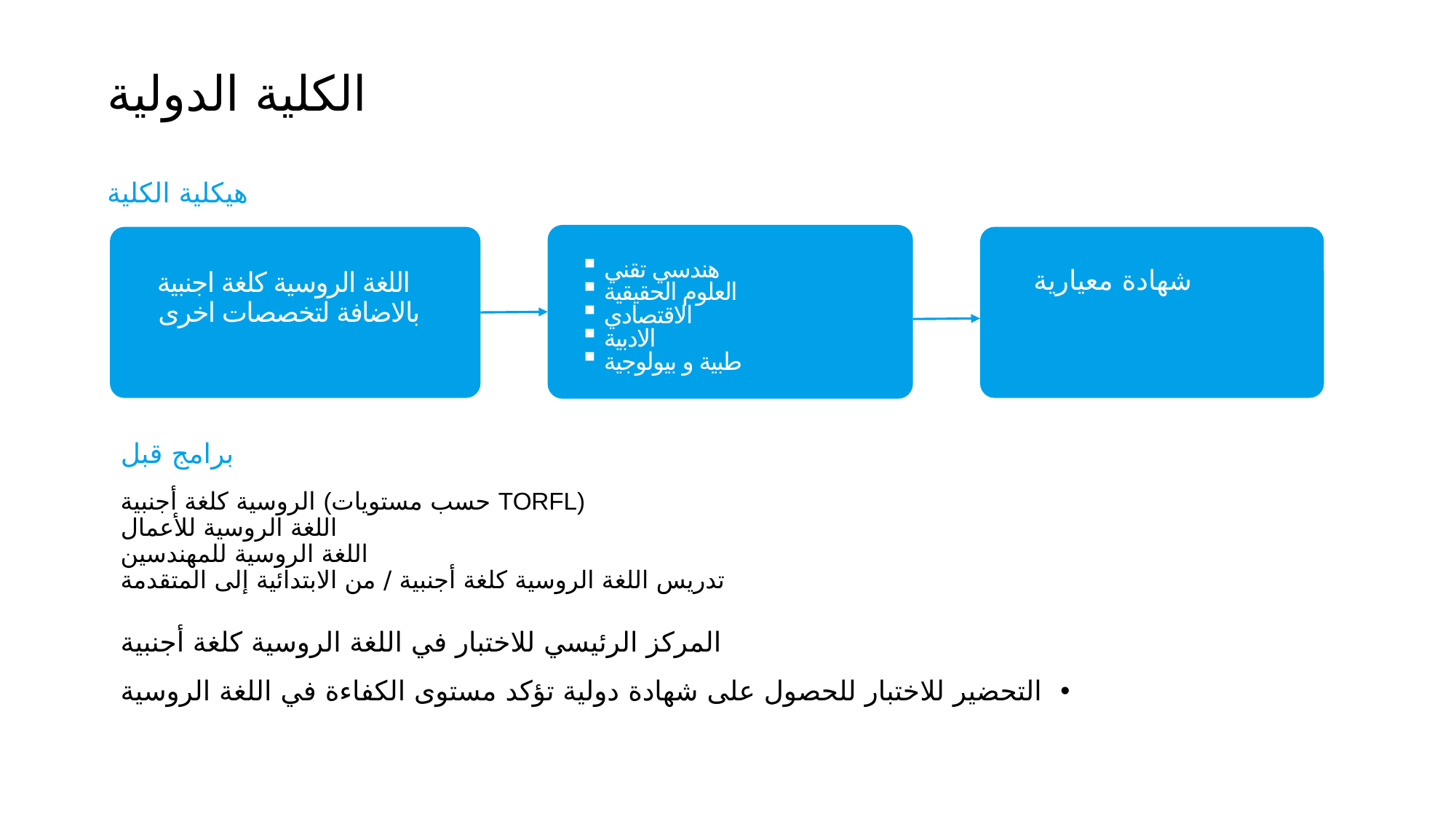

الكلية الدولية
هيكلية الكلية

هندسي تقني
العلوم الحقيقية
الاقتصادي
الادبية
طبية و بيولوجية
شهادة معيارية
اللغة الروسية كلغة اجنبية بالاضافة لتخصصات اخرى
برامج قبل
الروسية كلغة أجنبية (حسب مستويات TORFL)
اللغة الروسية للأعمال
اللغة الروسية للمهندسين
تدريس اللغة الروسية كلغة أجنبية / من الابتدائية إلى المتقدمة
المركز الرئيسي للاختبار في اللغة الروسية كلغة أجنبية
التحضير للاختبار للحصول على شهادة دولية تؤكد مستوى الكفاءة في اللغة الروسية